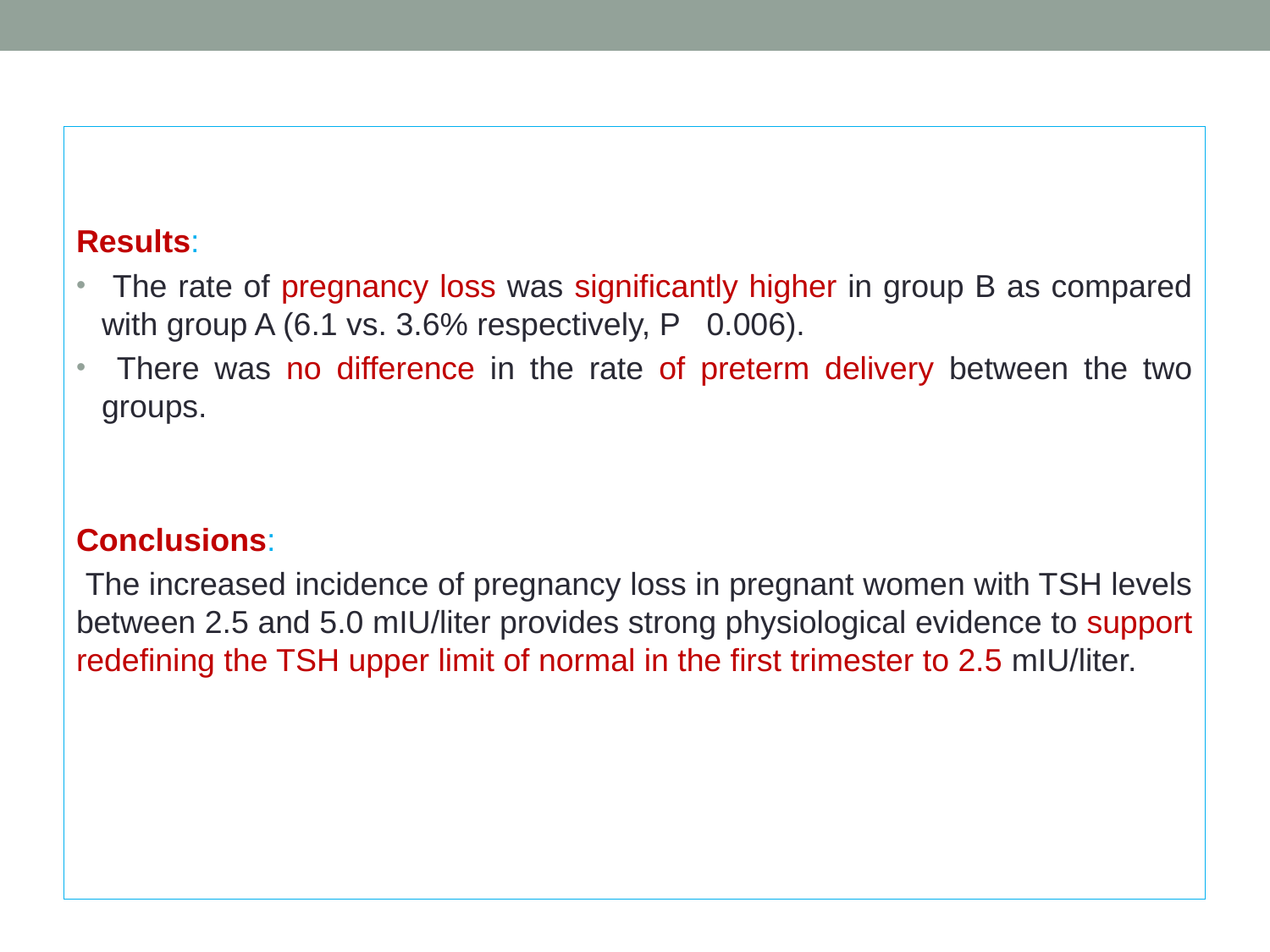

Results:
 The rate of pregnancy loss was significantly higher in group B as compared with group A (6.1 vs. 3.6% respectively, P   0.006).
 There was no difference in the rate of preterm delivery between the two groups.

Conclusions:
 The increased incidence of pregnancy loss in pregnant women with TSH levels between 2.5 and 5.0 mIU/liter provides strong physiological evidence to support redefining the TSH upper limit of normal in the first trimester to 2.5 mIU/liter.